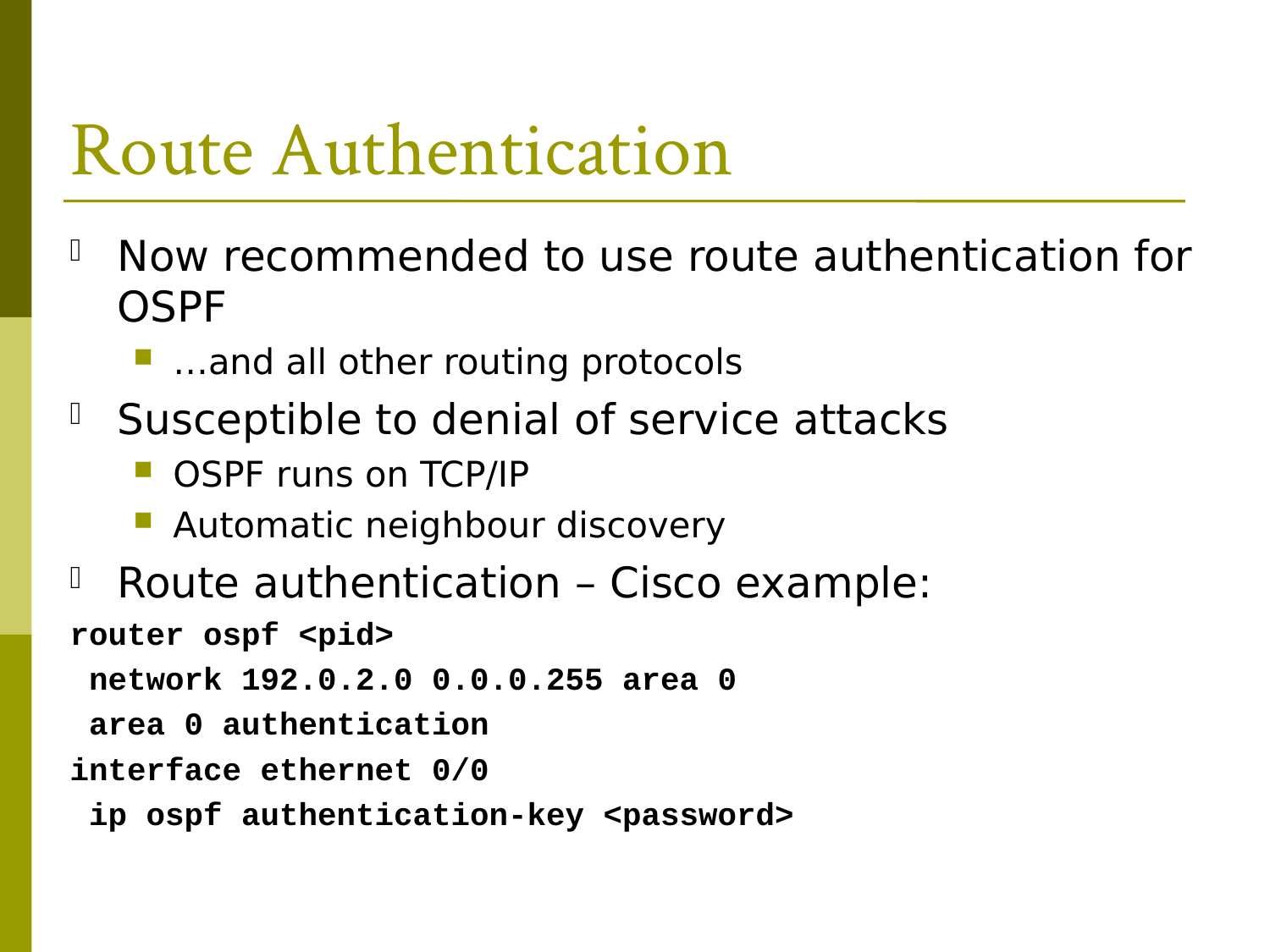

# Route Authentication
Now recommended to use route authentication for OSPF
…and all other routing protocols
Susceptible to denial of service attacks
OSPF runs on TCP/IP
Automatic neighbour discovery
Route authentication – Cisco example:
router ospf <pid>
 network 192.0.2.0 0.0.0.255 area 0
 area 0 authentication
interface ethernet 0/0
 ip ospf authentication-key <password>